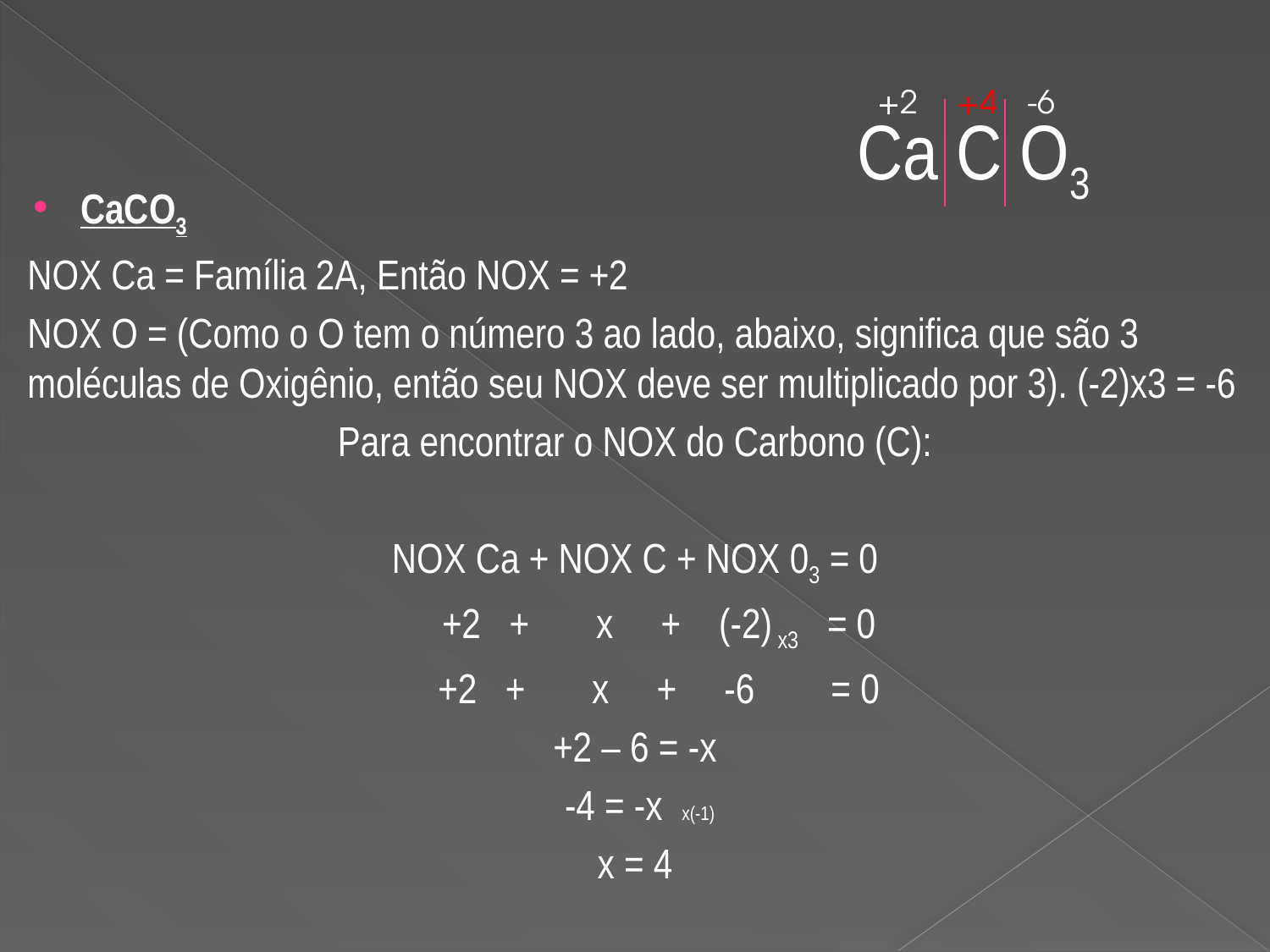

+2
+4
-6
Ca C O3
CaCO3
NOX Ca = Família 2A, Então NOX = +2
NOX O = (Como o O tem o número 3 ao lado, abaixo, significa que são 3 moléculas de Oxigênio, então seu NOX deve ser multiplicado por 3). (-2)x3 = -6
Para encontrar o NOX do Carbono (C):

NOX Ca + NOX C + NOX 03 = 0
     +2   +       x     +    (-2) x3   = 0
     +2   +       x     +     -6        = 0
+2 – 6 = -x
 -4 = -x  x(-1)
x = 4